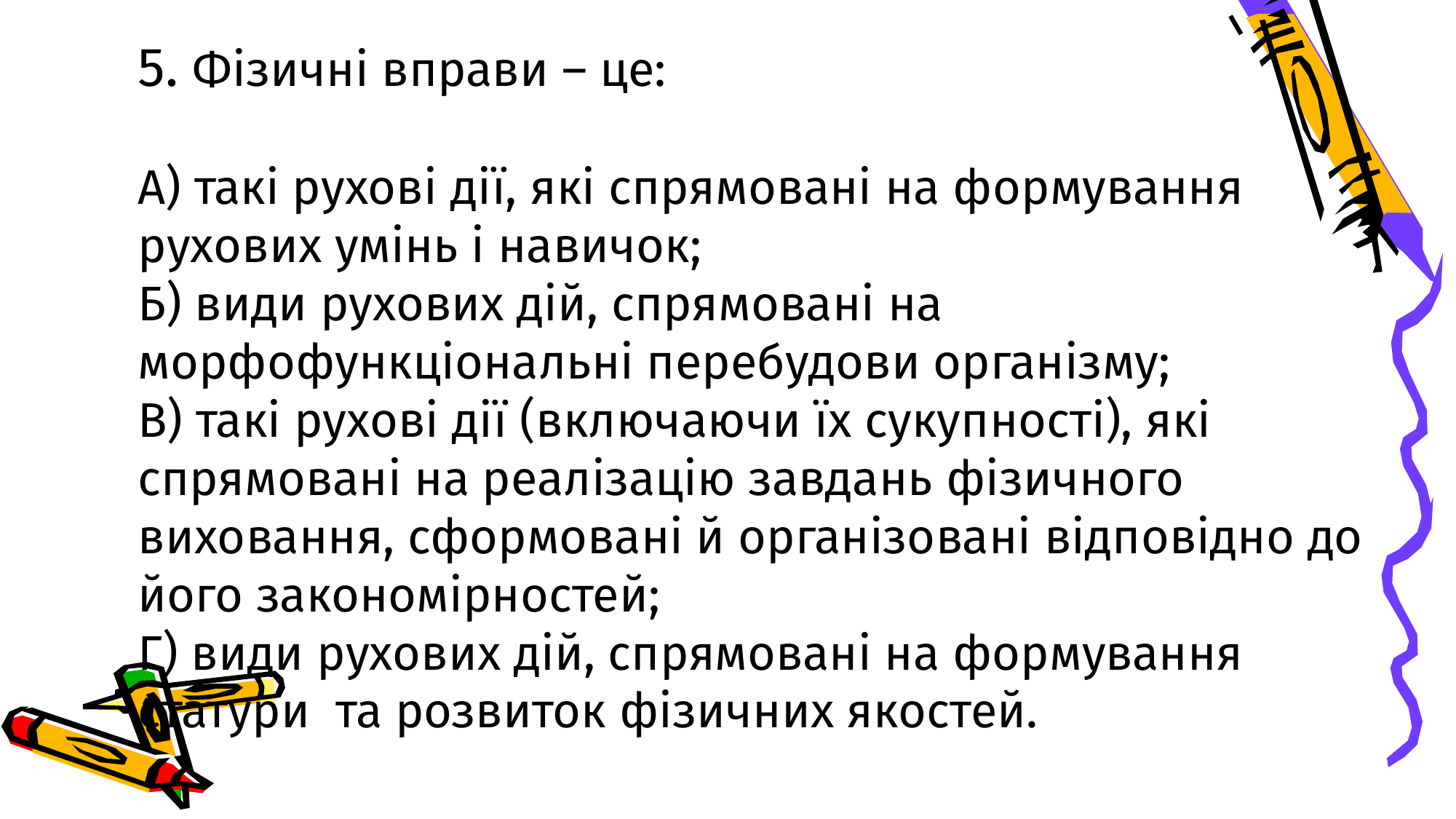

5. Фізичні вправи – це:

А) такі рухові дії, які спрямовані на формування рухових умінь і навичок;
Б) види рухових дій, спрямовані на морфофункціональні перебудови організму;
В) такі рухові дії (включаючи їх сукупності), які спрямовані на реалізацію завдань фізичного виховання, сформовані й організовані відповідно до його закономірностей;
Г) види рухових дій, спрямовані на формування статури  та розвиток фізичних якостей.